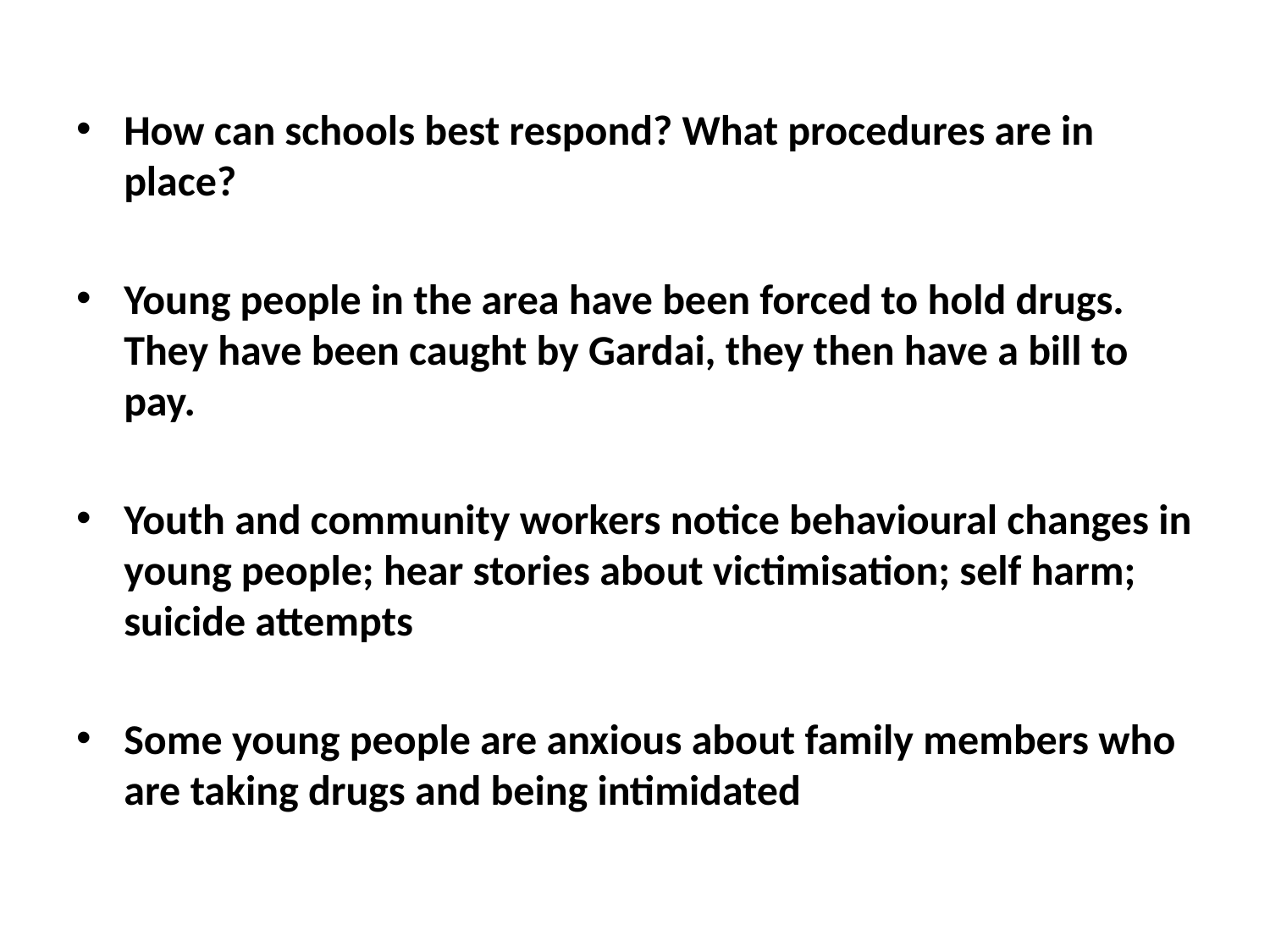

How can schools best respond? What procedures are in place?

Young people in the area have been forced to hold drugs. They have been caught by Gardai, they then have a bill to pay.

Youth and community workers notice behavioural changes in young people; hear stories about victimisation; self harm; suicide attempts

Some young people are anxious about family members who are taking drugs and being intimidated